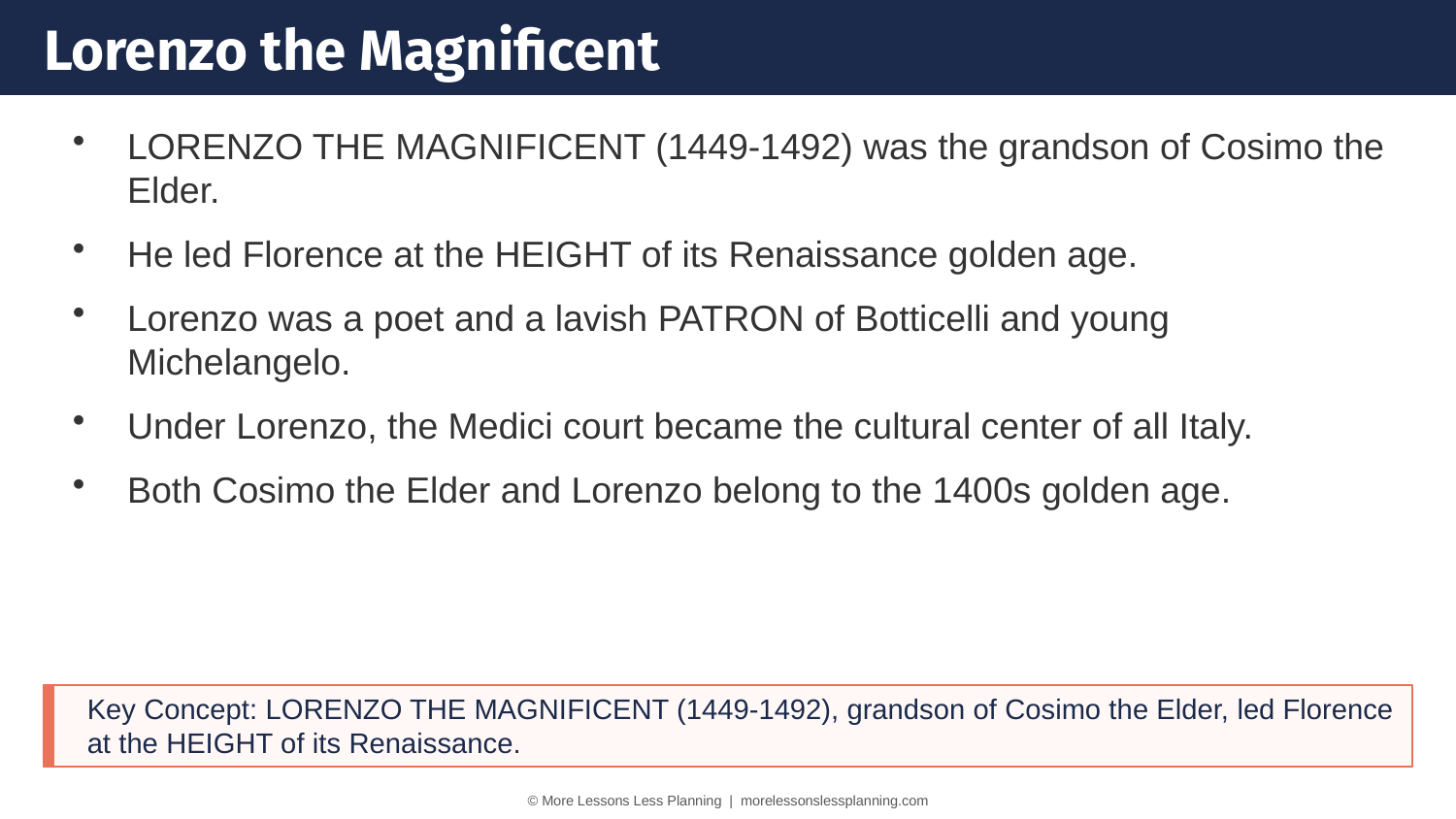

Lorenzo the Magnificent
LORENZO THE MAGNIFICENT (1449-1492) was the grandson of Cosimo the Elder.
He led Florence at the HEIGHT of its Renaissance golden age.
Lorenzo was a poet and a lavish PATRON of Botticelli and young Michelangelo.
Under Lorenzo, the Medici court became the cultural center of all Italy.
Both Cosimo the Elder and Lorenzo belong to the 1400s golden age.

Key Concept: LORENZO THE MAGNIFICENT (1449-1492), grandson of Cosimo the Elder, led Florence at the HEIGHT of its Renaissance.
© More Lessons Less Planning  |  morelessonslessplanning.com